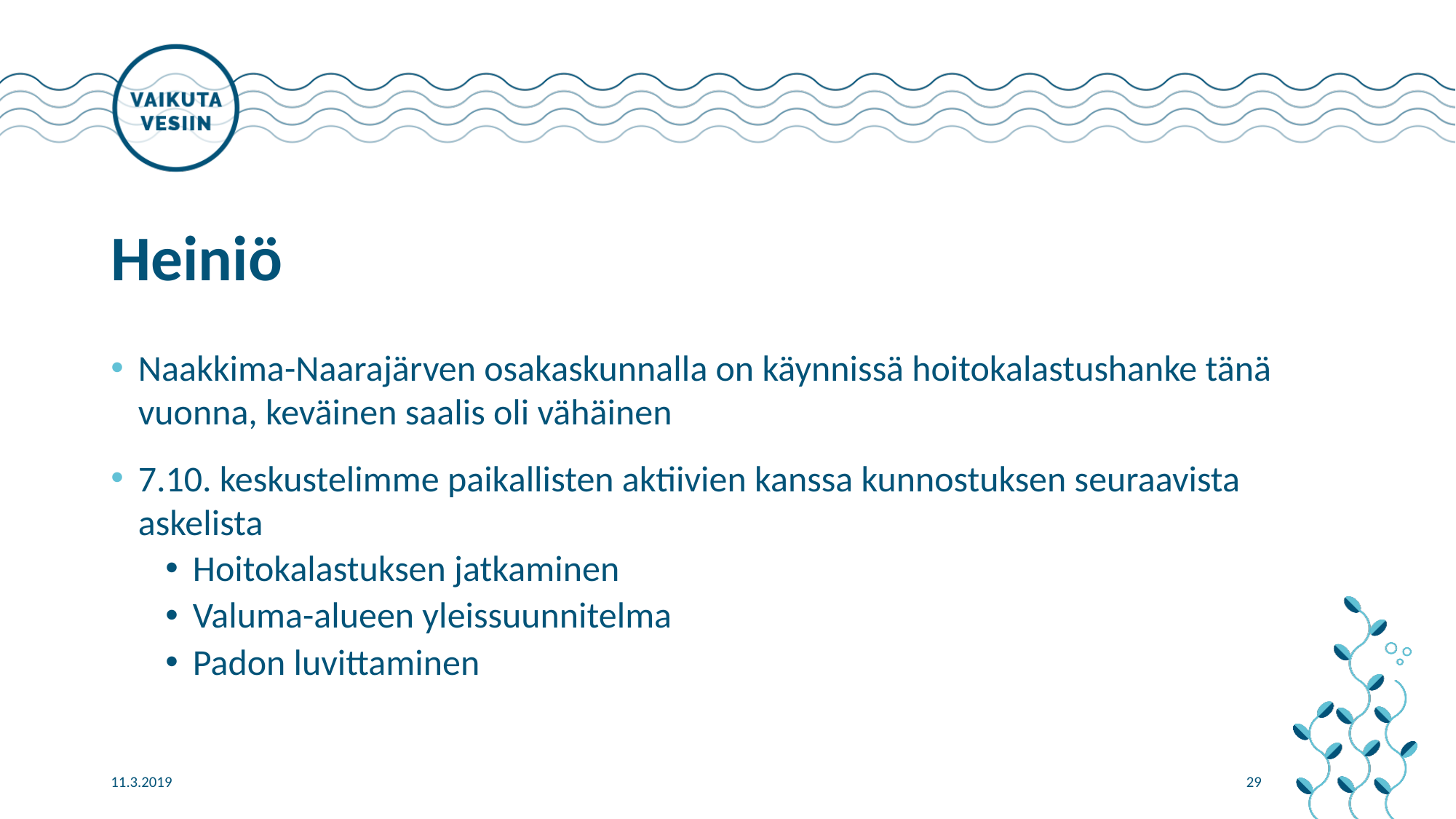

# Heiniö
Naakkima-Naarajärven osakaskunnalla on käynnissä hoitokalastushanke tänä vuonna, keväinen saalis oli vähäinen
7.10. keskustelimme paikallisten aktiivien kanssa kunnostuksen seuraavista askelista
Hoitokalastuksen jatkaminen
Valuma-alueen yleissuunnitelma
Padon luvittaminen

11.3.2019
29